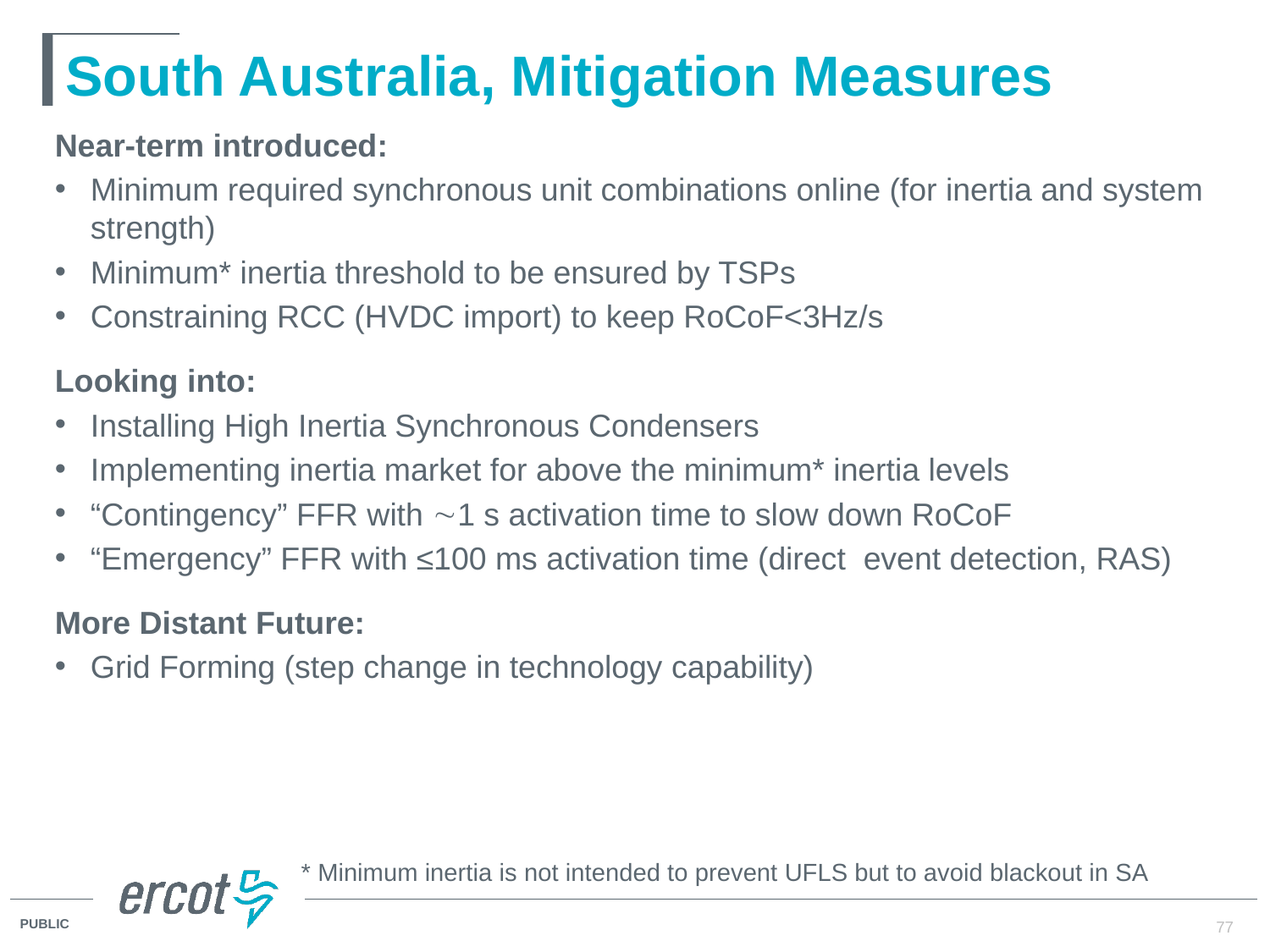

# South Australia, Mitigation Measures
Near-term introduced:
Minimum required synchronous unit combinations online (for inertia and system strength)
Minimum* inertia threshold to be ensured by TSPs
Constraining RCC (HVDC import) to keep RoCoF<3Hz/s

Looking into:
Installing High Inertia Synchronous Condensers
Implementing inertia market for above the minimum* inertia levels
“Contingency” FFR with ∼1 s activation time to slow down RoCoF
“Emergency” FFR with ≤100 ms activation time (direct  event detection, RAS)

More Distant Future:
Grid Forming (step change in technology capability)
* Minimum inertia is not intended to prevent UFLS but to avoid blackout in SA
77